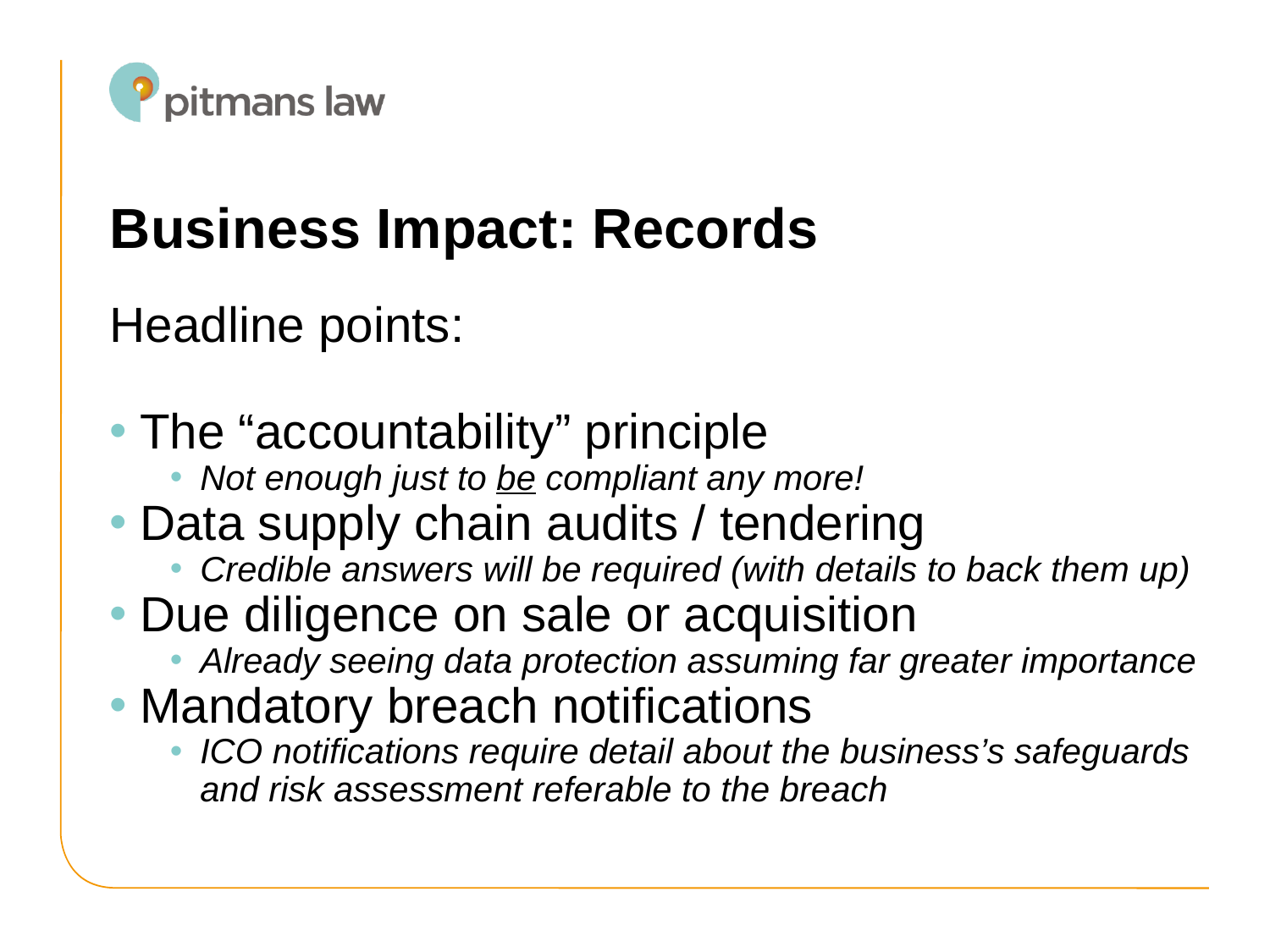

# Business Impact: Records
Headline points:

The “accountability” principle
Not enough just to be compliant any more!
Data supply chain audits / tendering
Credible answers will be required (with details to back them up)
Due diligence on sale or acquisition
Already seeing data protection assuming far greater importance
Mandatory breach notifications
ICO notifications require detail about the business’s safeguards and risk assessment referable to the breach